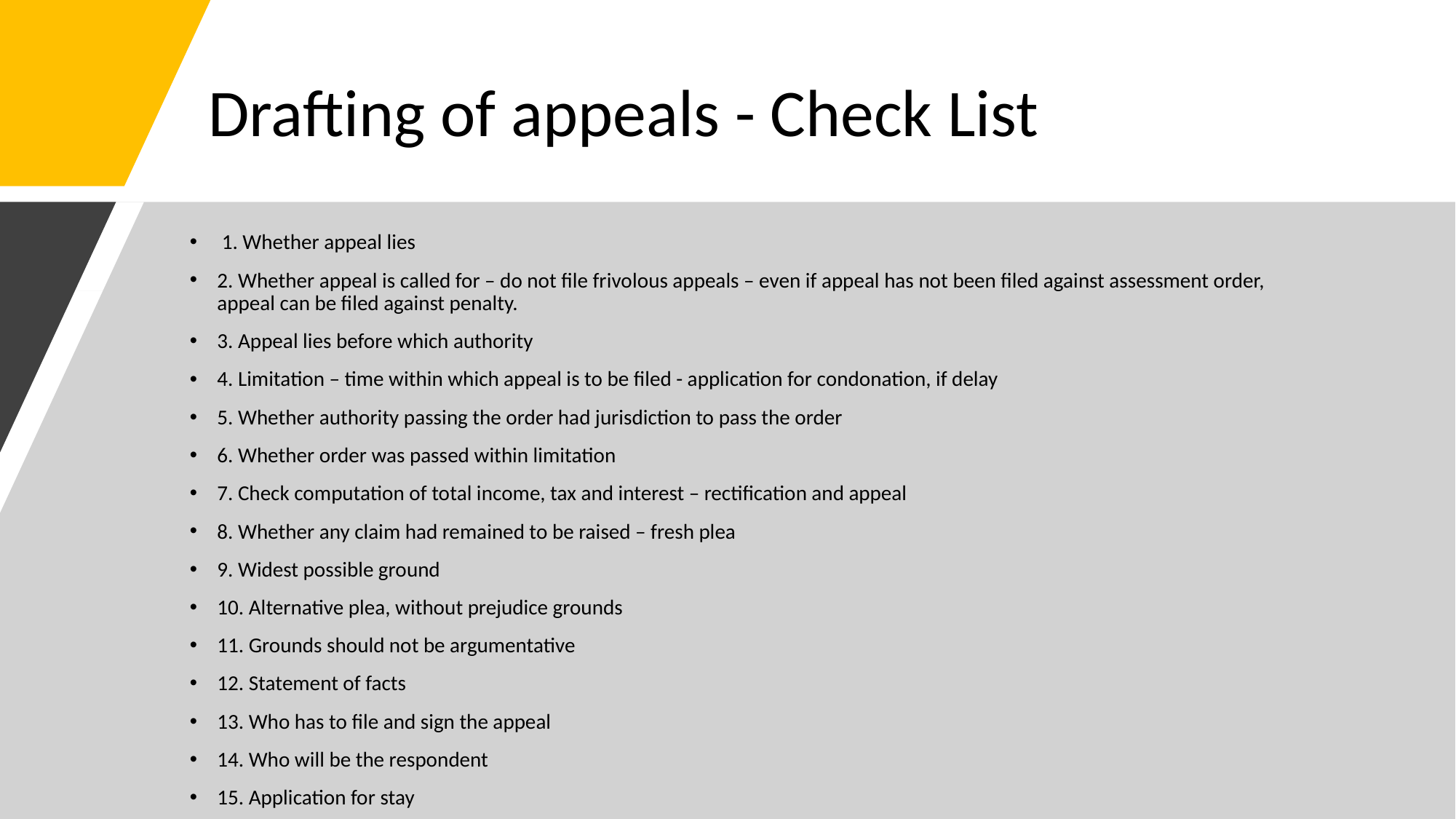

# Drafting of appeals - Check List

 1. Whether appeal lies
2. Whether appeal is called for – do not file frivolous appeals – even if appeal has not been filed against assessment order, appeal can be filed against penalty.
3. Appeal lies before which authority
4. Limitation – time within which appeal is to be filed - application for condonation, if delay
5. Whether authority passing the order had jurisdiction to pass the order
6. Whether order was passed within limitation
7. Check computation of total income, tax and interest – rectification and appeal
8. Whether any claim had remained to be raised – fresh plea
9. Widest possible ground
10. Alternative plea, without prejudice grounds
11. Grounds should not be argumentative
12. Statement of facts
13. Who has to file and sign the appeal
14. Who will be the respondent
15. Application for stay